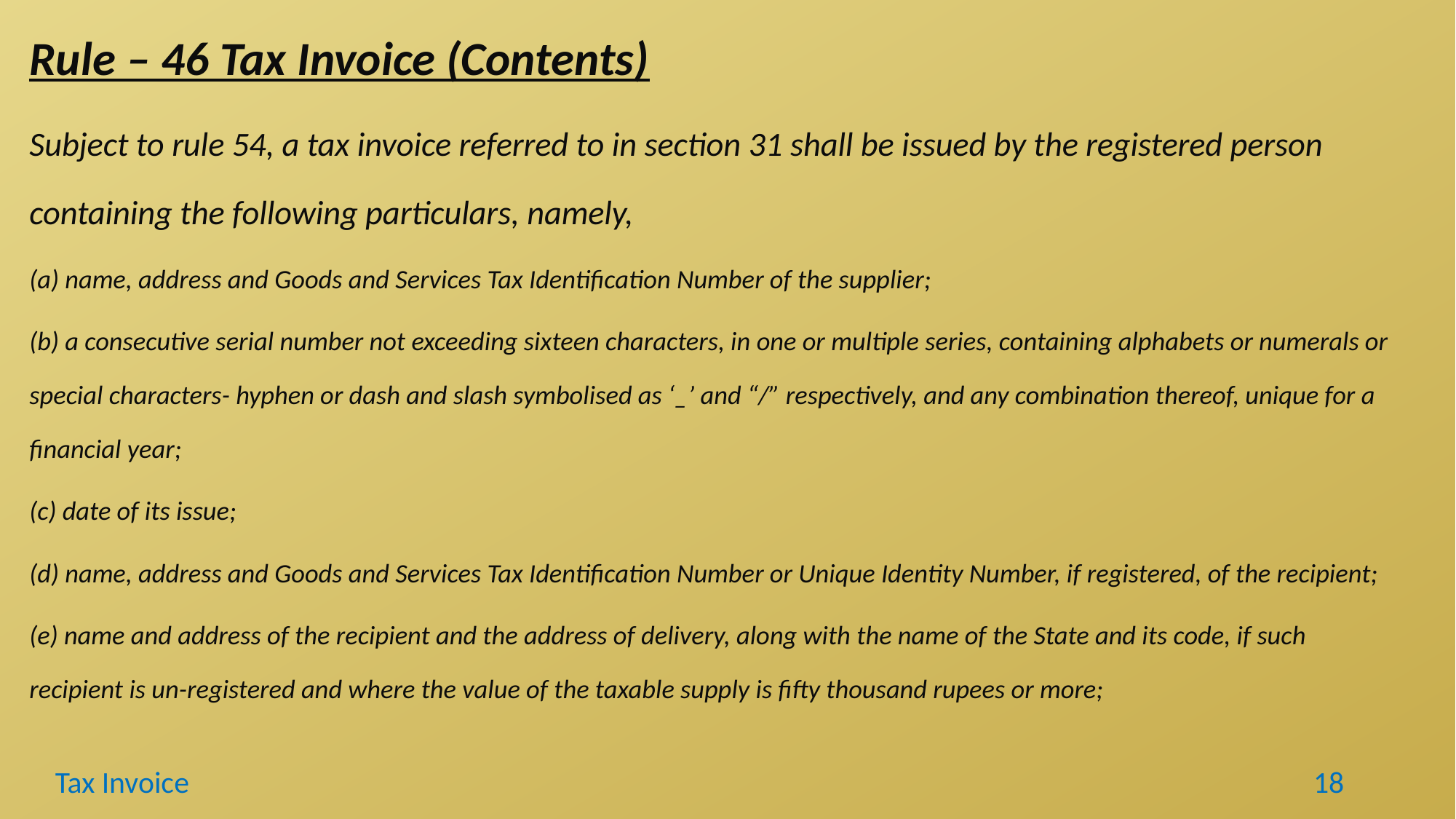

Rule – 46 Tax Invoice (Contents)
Subject to rule 54, a tax invoice referred to in section 31 shall be issued by the registered person containing the following particulars, namely,
(a) name, address and Goods and Services Tax Identification Number of the supplier;
(b) a consecutive serial number not exceeding sixteen characters, in one or multiple series, containing alphabets or numerals or special characters- hyphen or dash and slash symbolised as ‘_’ and “/” respectively, and any combination thereof, unique for a financial year;
(c) date of its issue;
(d) name, address and Goods and Services Tax Identification Number or Unique Identity Number, if registered, of the recipient;
(e) name and address of the recipient and the address of delivery, along with the name of the State and its code, if such recipient is un-registered and where the value of the taxable supply is fifty thousand rupees or more;

Tax Invoice
18